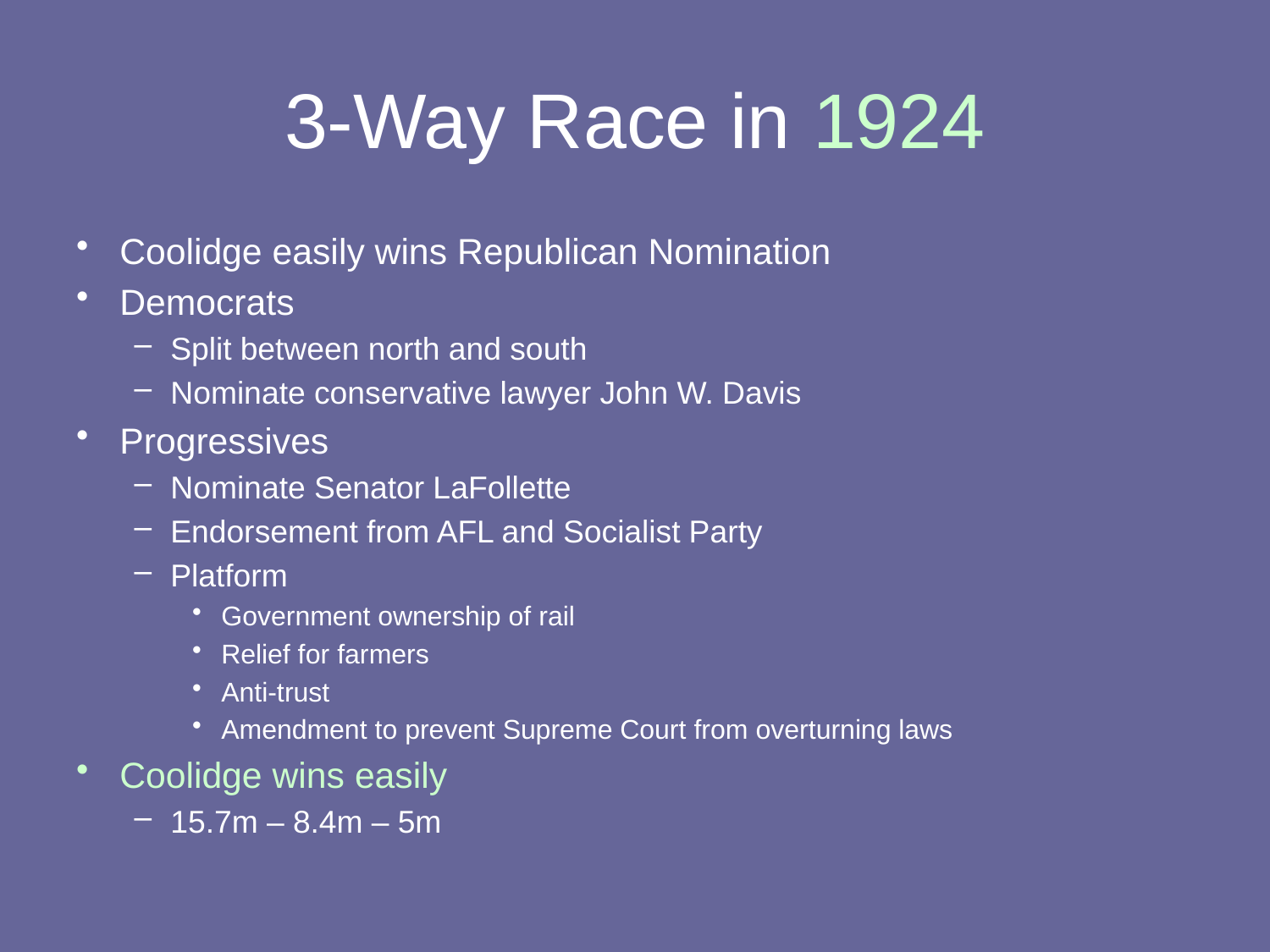

# 3-Way Race in 1924
Coolidge easily wins Republican Nomination
Democrats
Split between north and south
Nominate conservative lawyer John W. Davis
Progressives
Nominate Senator LaFollette
Endorsement from AFL and Socialist Party
Platform
Government ownership of rail
Relief for farmers
Anti-trust
Amendment to prevent Supreme Court from overturning laws
Coolidge wins easily
15.7m – 8.4m – 5m